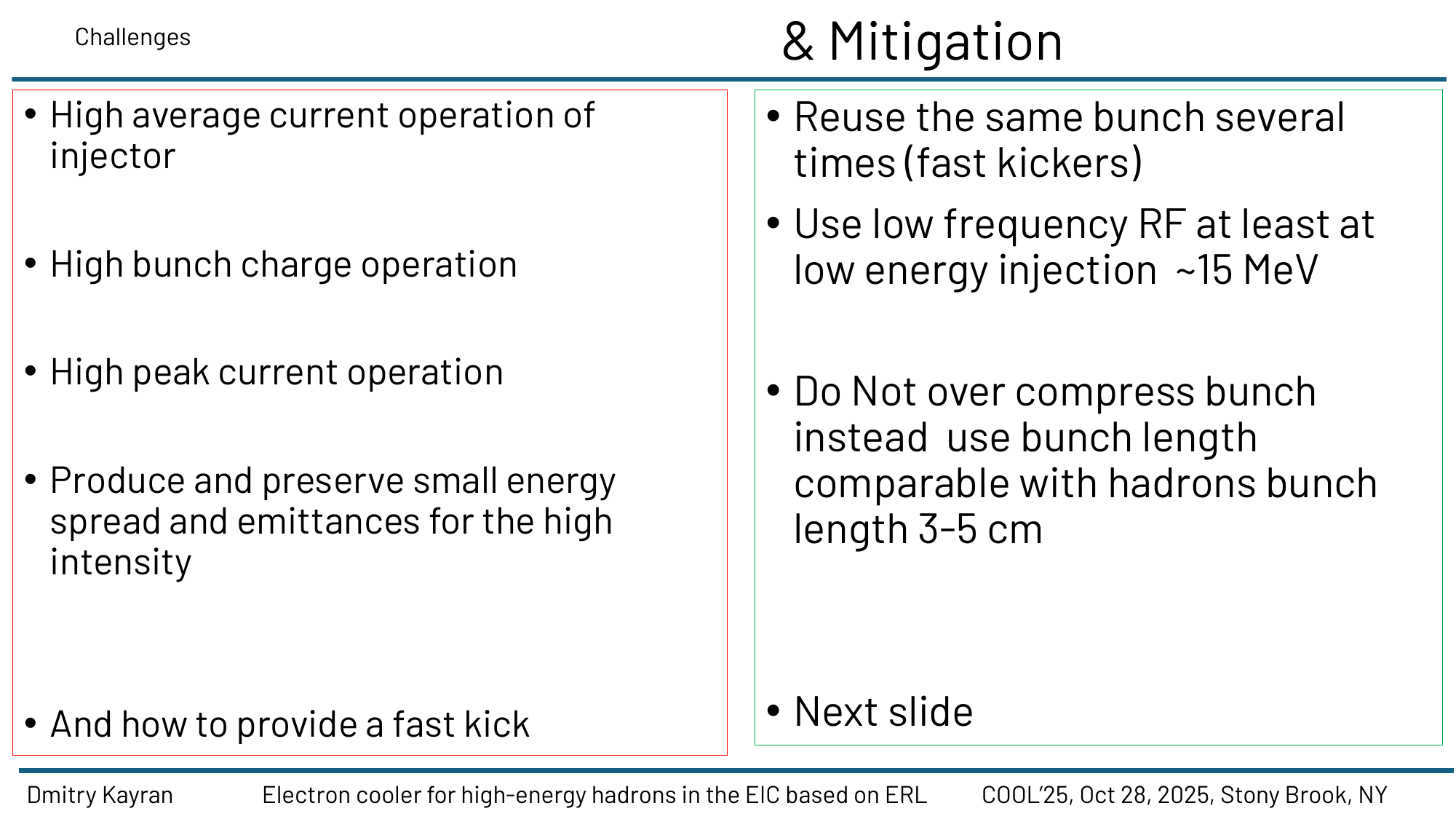

& Mitigation
# Challenges
High average current operation of injector

High bunch charge operation

High peak current operation

Produce and preserve small energy spread and emittances for the high intensity

And how to provide a fast kick

Reuse the same bunch several times (fast kickers)
Use low frequency RF at least at low energy injection  ~15 MeV

Do Not over compress bunch instead  use bunch length comparable with hadrons bunch length 3-5 cm

Next slide